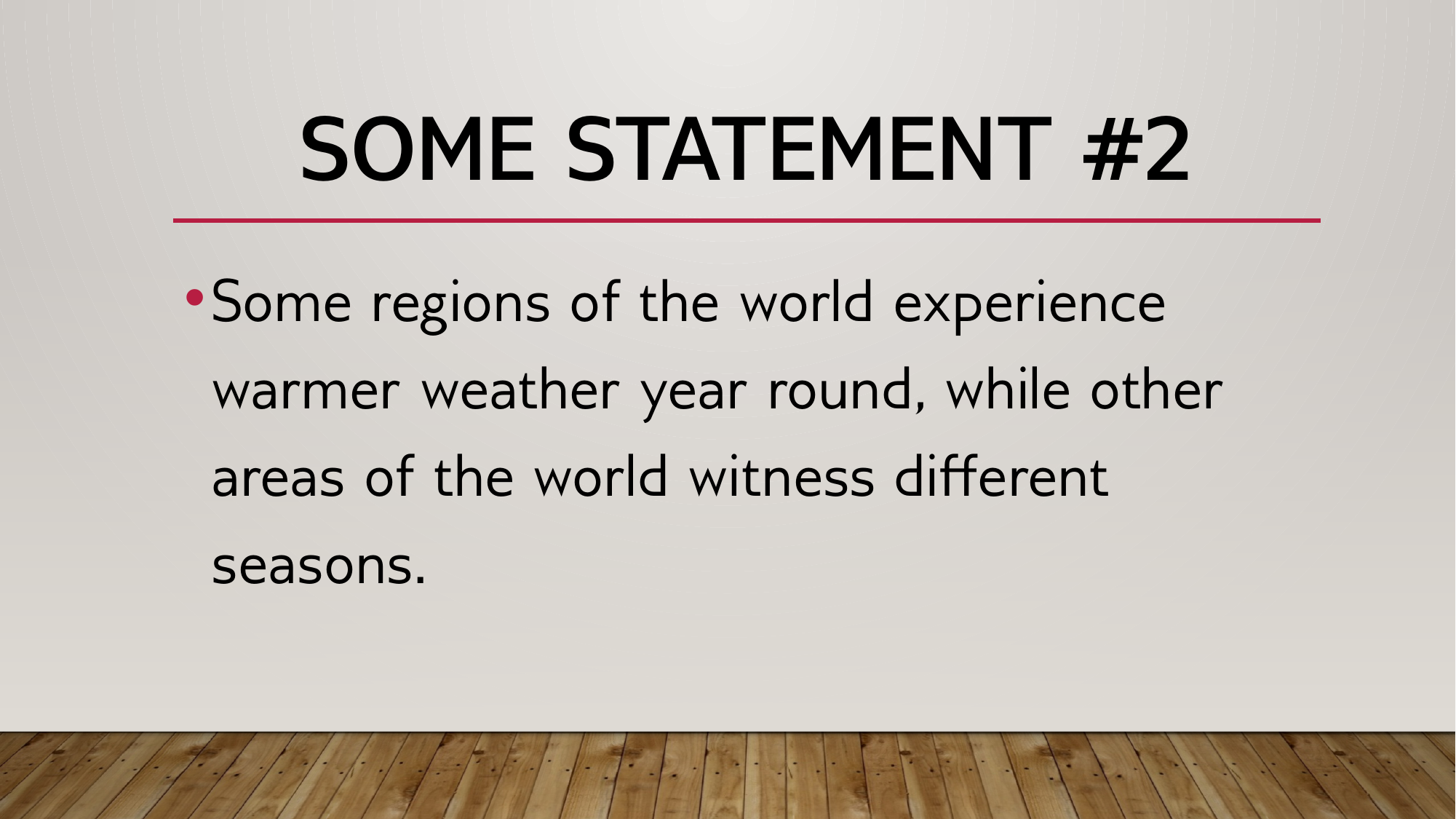

# Some Statement #2
Some regions of the world experience warmer weather year round, while other areas of the world witness different seasons.